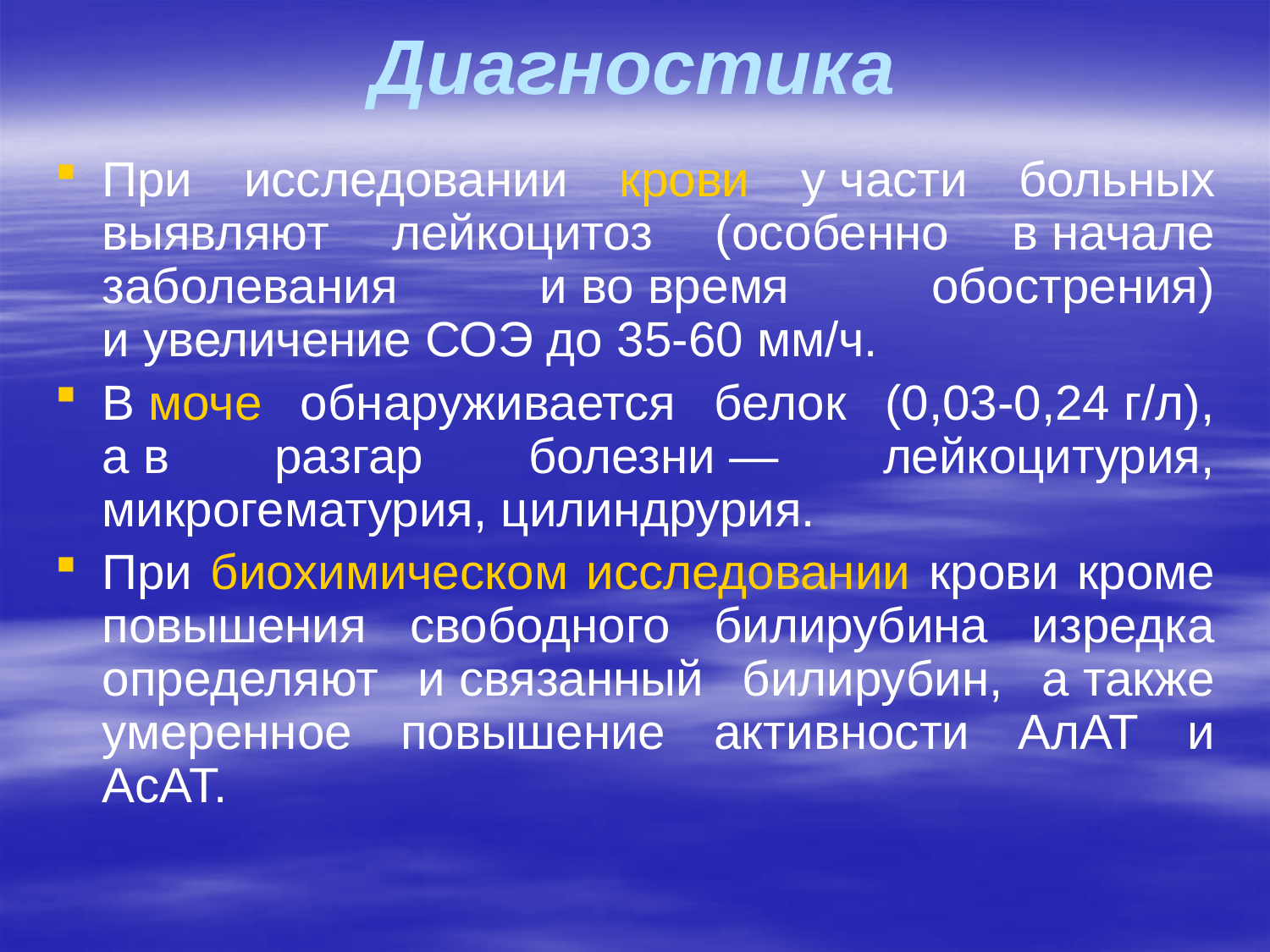

# Диагностика
При исследовании крови у части больных выявляют лейкоцитоз (особенно в начале заболевания и во время обострения) и увеличение СОЭ до 35-60 мм/ч.
В моче обнаруживается белок (0,03-0,24 г/л), а в разгар болезни — лейкоцитурия, микрогематурия, цилиндрурия.
При биохимическом исследовании крови кроме повышения свободного билирубина изредка определяют и связанный билирубин, а также умеренное повышение активности АлАТ и АсАТ.